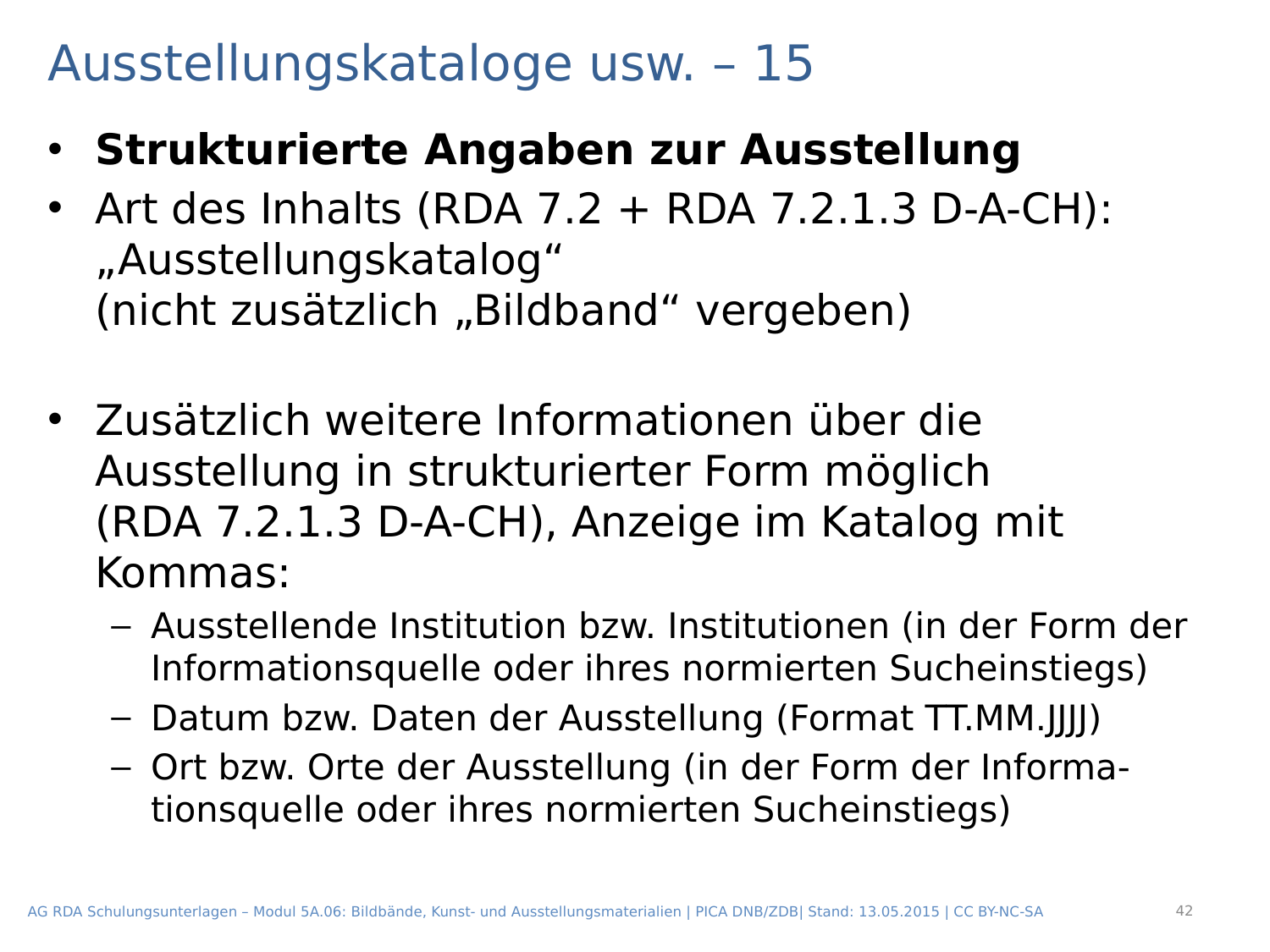

# Ausstellungskataloge usw. – 15
Strukturierte Angaben zur Ausstellung
Art des Inhalts (RDA 7.2 + RDA 7.2.1.3 D-A-CH): „Ausstellungskatalog“
(nicht zusätzlich „Bildband“ vergeben)
Zusätzlich weitere In­formationen über die Ausstellung in strukturierter Form möglich
(RDA 7.2.1.3 D-A-CH), Anzeige im Katalog mit Kommas:
Ausstellende Institution bzw. Institutionen (in der Form der Informationsquelle oder ihres normierten Sucheinstiegs)
Datum bzw. Daten der Ausstellung (Format TT.MM.JJJJ)
Ort bzw. Orte der Ausstellung (in der Form der Informa-tionsquelle oder ihres normierten Sucheinstiegs)

42
AG RDA Schulungsunterlagen – Modul 5A.06: Bildbände, Kunst- und Ausstellungsmaterialien | PICA DNB/ZDB| Stand: 13.05.2015 | CC BY-NC-SA